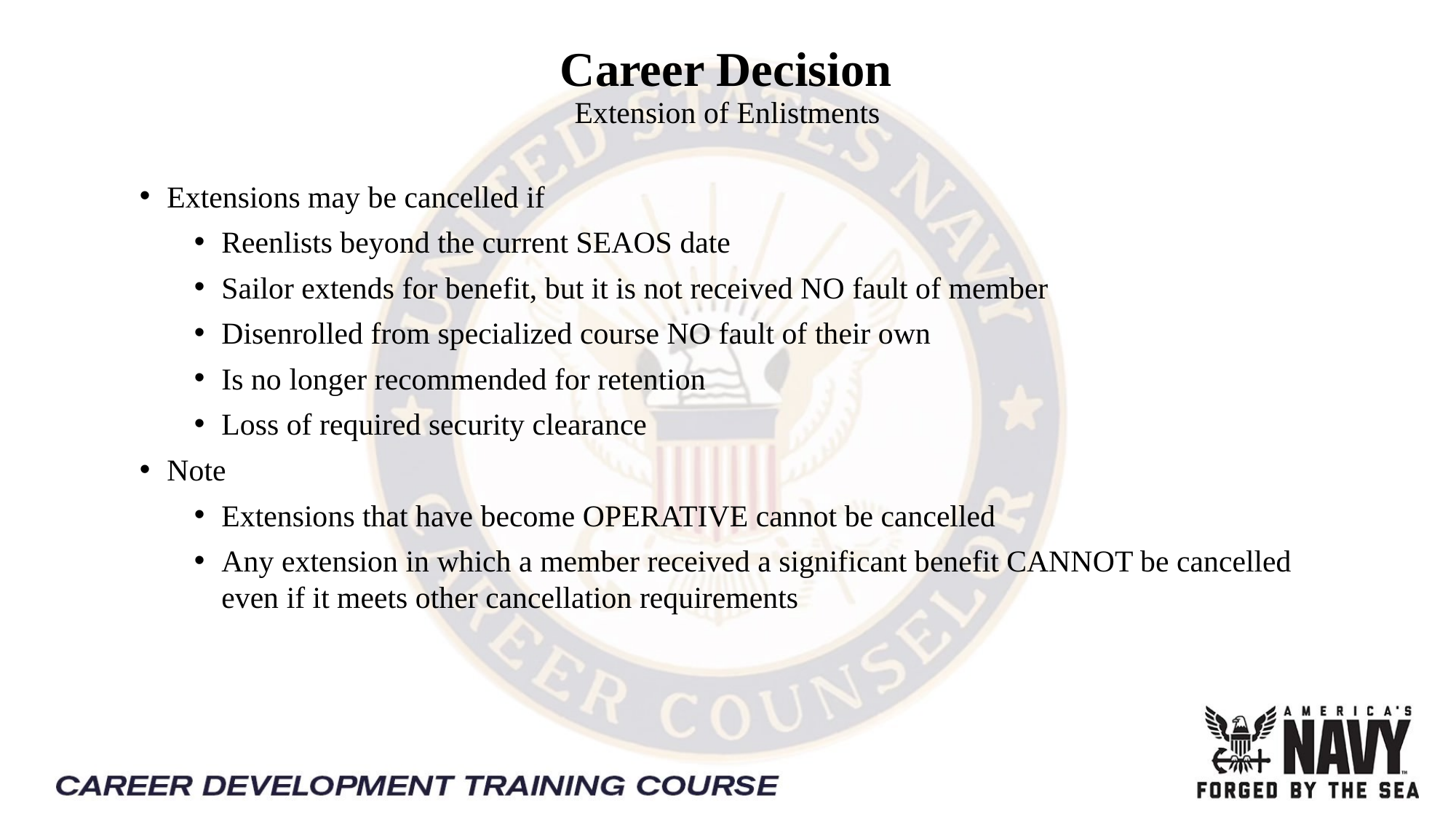

Career Decision 
Extension of Enlistments
Extensions may be cancelled if
Reenlists beyond the current SEAOS date
Sailor extends for benefit, but it is not received NO fault of member
Disenrolled from specialized course NO fault of their own
Is no longer recommended for retention
Loss of required security clearance
Note
Extensions that have become OPERATIVE cannot be cancelled
Any extension in which a member received a significant benefit CANNOT be cancelled even if it meets other cancellation requirements